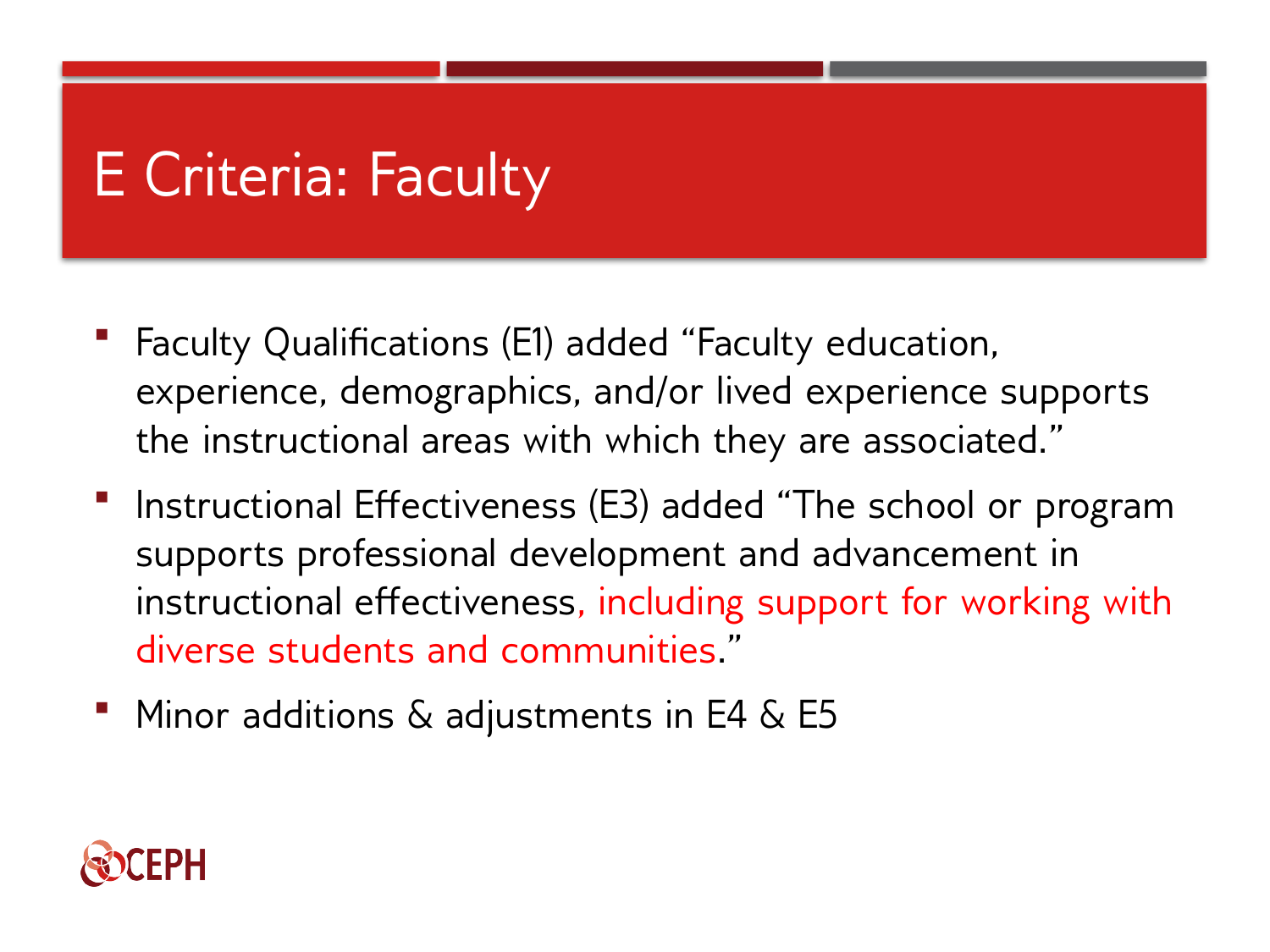

# E Criteria: Faculty
Faculty Qualifications (E1) added “Faculty education, experience, demographics, and/or lived experience supports the instructional areas with which they are associated.”
Instructional Effectiveness (E3) added “The school or program supports professional development and advancement in instructional effectiveness, including support for working with diverse students and communities.”
Minor additions & adjustments in E4 & E5